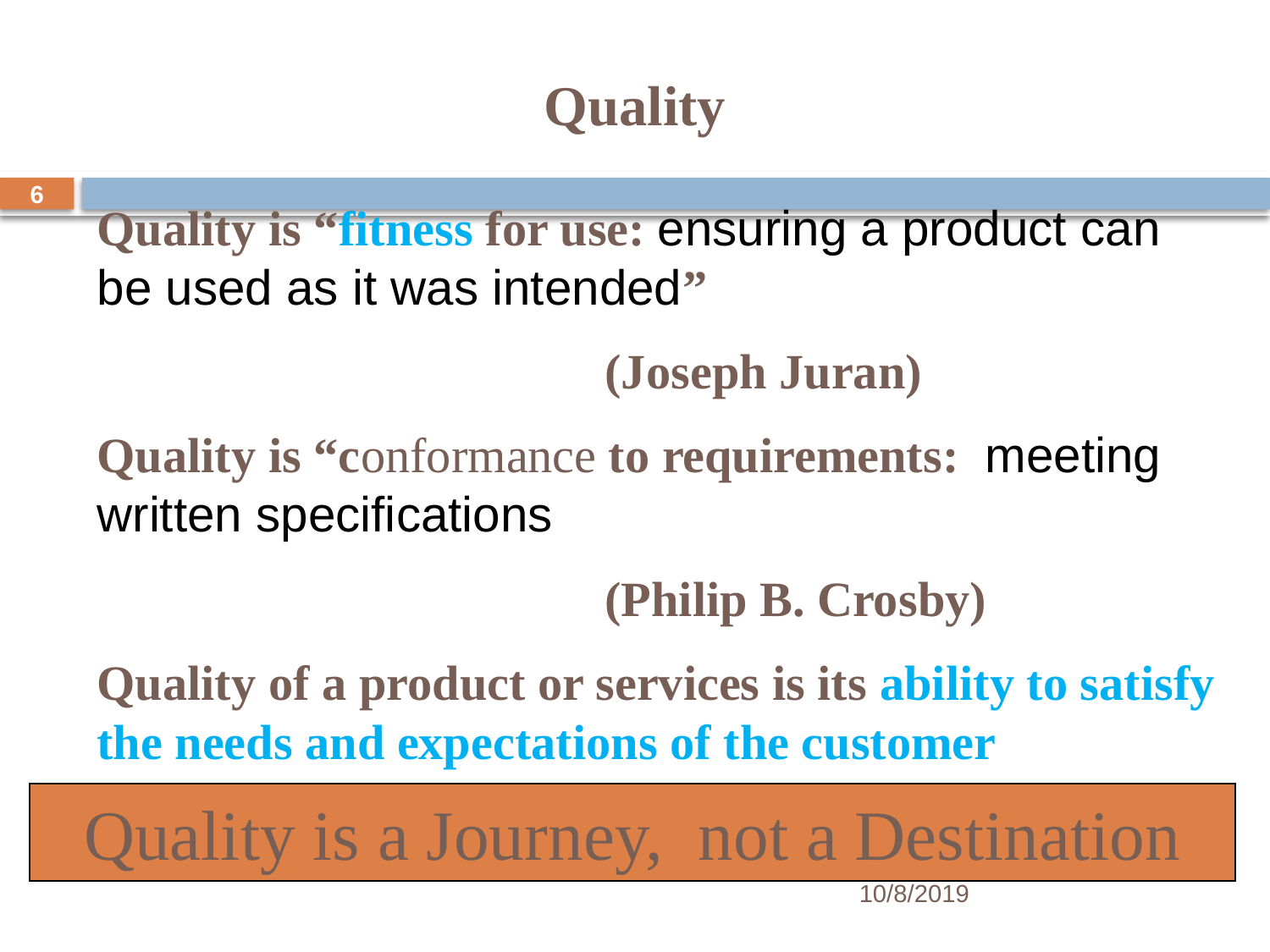

Quality
6
Quality is “fitness for use: ensuring a product can be used as it was intended”
				(Joseph Juran)
Quality is “conformance to requirements:  meeting written specifications
				(Philip B. Crosby)
Quality of a product or services is its ability to satisfy the needs and expectations of the customer
Quality is a Journey,  not a Destination
10/8/2019